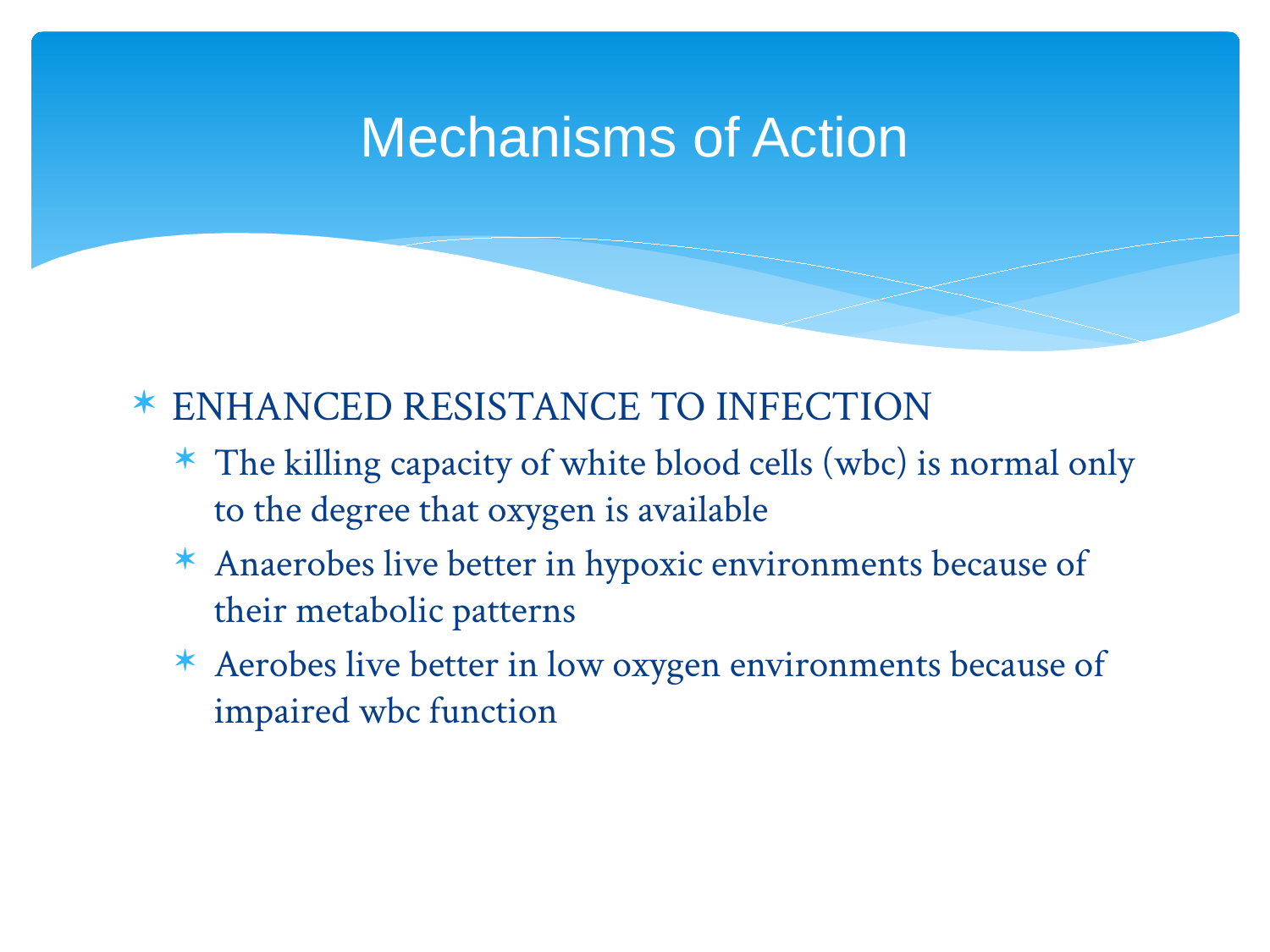

# Mechanisms of Action
ENHANCED RESISTANCE TO INFECTION
The killing capacity of white blood cells (wbc) is normal only to the degree that oxygen is available
Anaerobes live better in hypoxic environments because of their metabolic patterns
Aerobes live better in low oxygen environments because of impaired wbc function